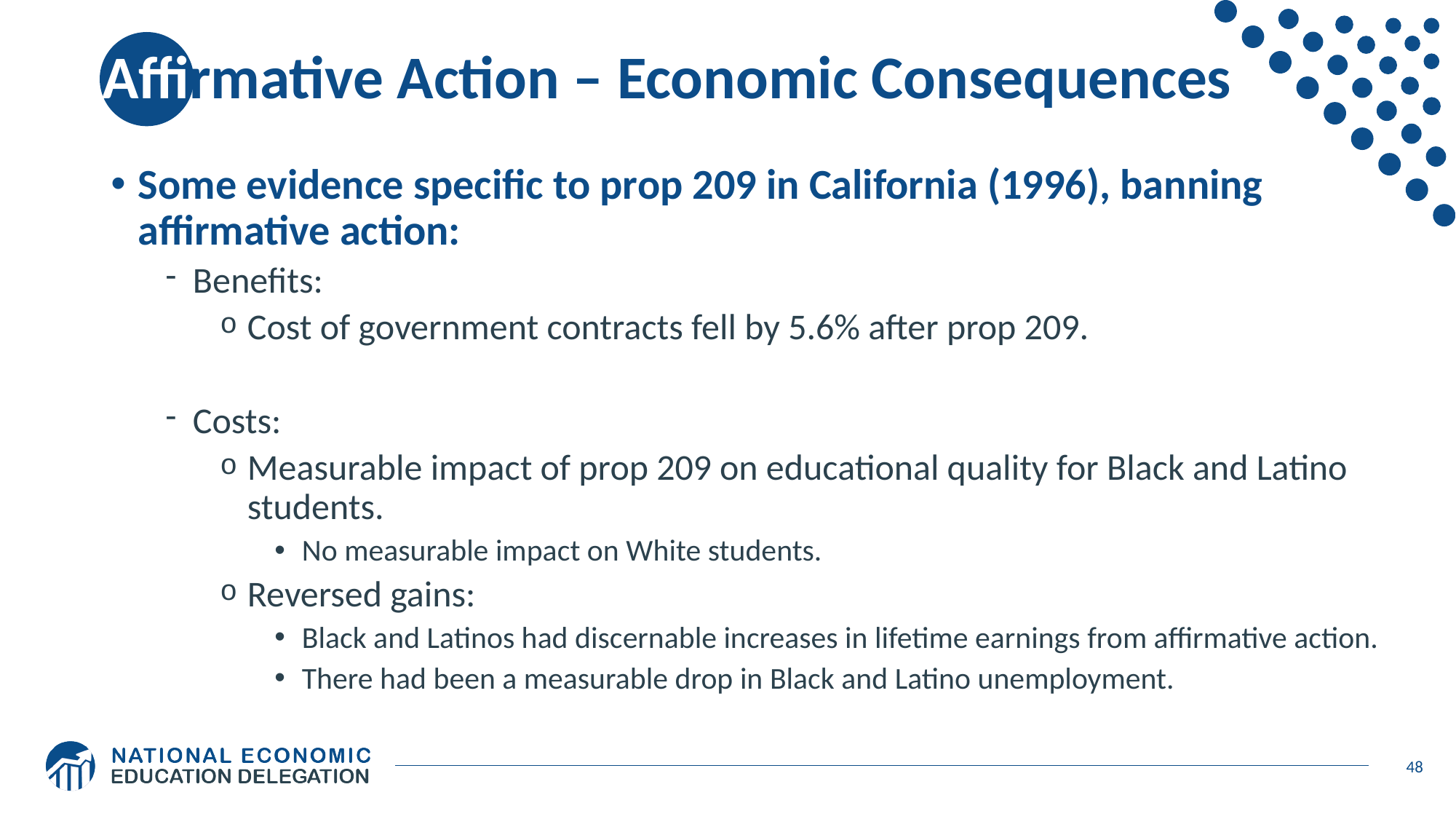

# Affirmative Action – Economic Consequences
Some evidence specific to prop 209 in California (1996), banning affirmative action:
Benefits:
Cost of government contracts fell by 5.6% after prop 209.

Costs:
Measurable impact of prop 209 on educational quality for Black and Latino students.
No measurable impact on White students.
Reversed gains:
Black and Latinos had discernable increases in lifetime earnings from affirmative action.
There had been a measurable drop in Black and Latino unemployment.
48